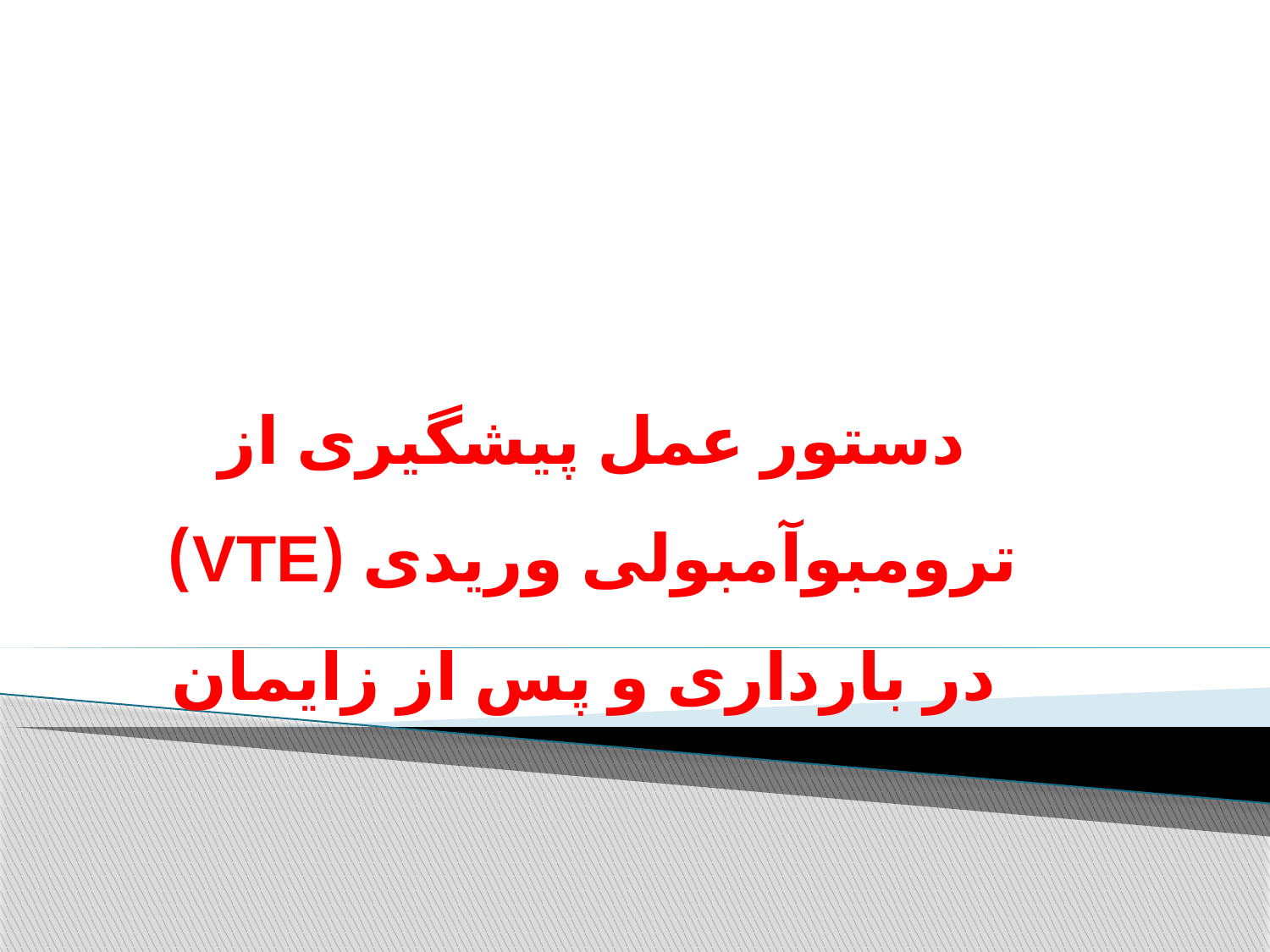

# دستور عمل پیشگیری از ترومبوآمبولی وریدی (VTE) در بارداری و پس از زایمان